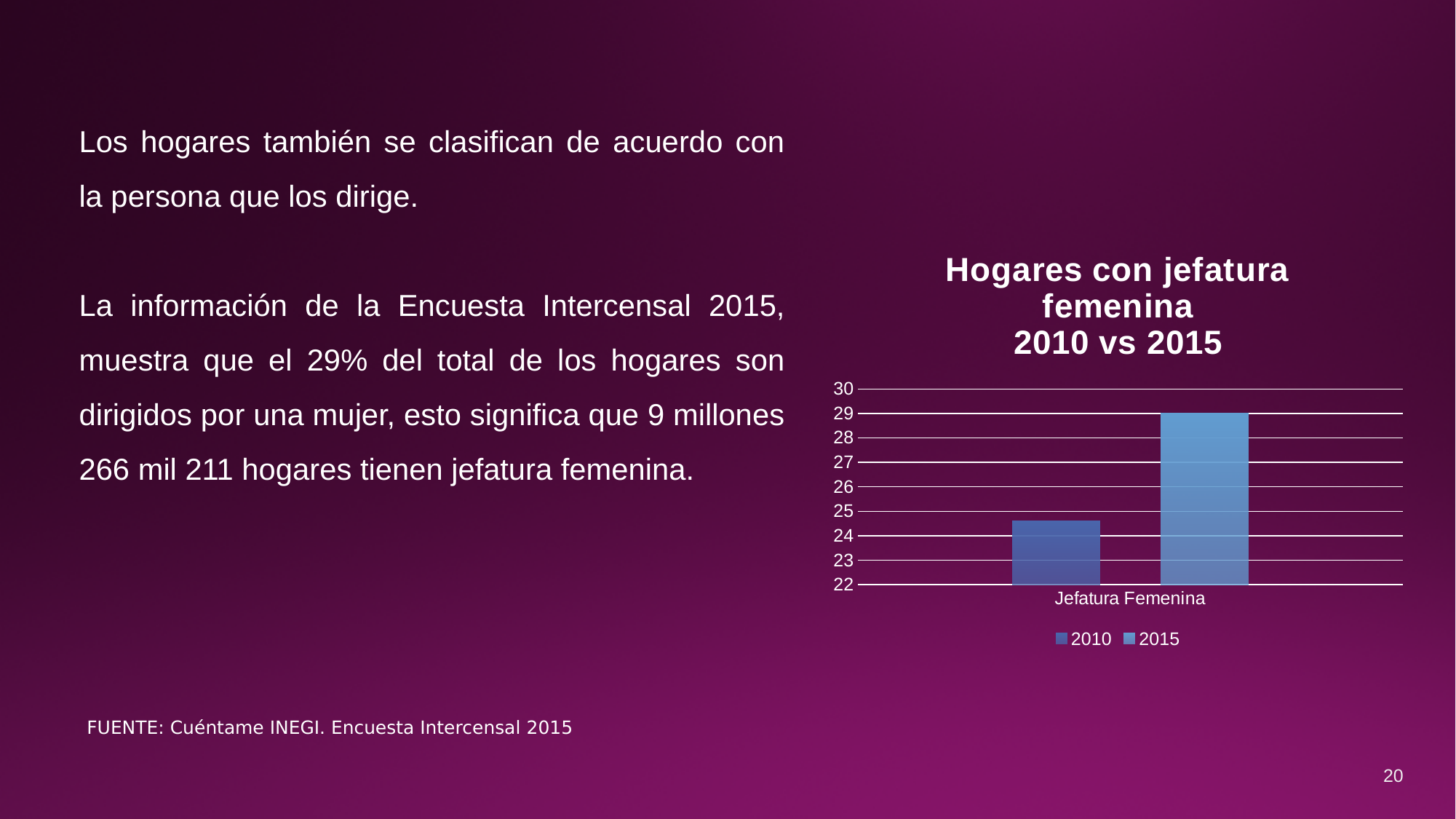

Los hogares también se clasifican de acuerdo con la persona que los dirige.

La información de la Encuesta Intercensal 2015, muestra que el 29% del total de los hogares son dirigidos por una mujer, esto significa que 9 millones 266 mil 211 hogares tienen jefatura femenina.

### Chart: Hogares con jefatura femenina
2010 vs 2015

| Category | 2010 | 2015 |
|---|---|---|
| Jefatura Femenina | 24.6 | 29.0 |
FUENTE: Cuéntame INEGI. Encuesta Intercensal 2015
20